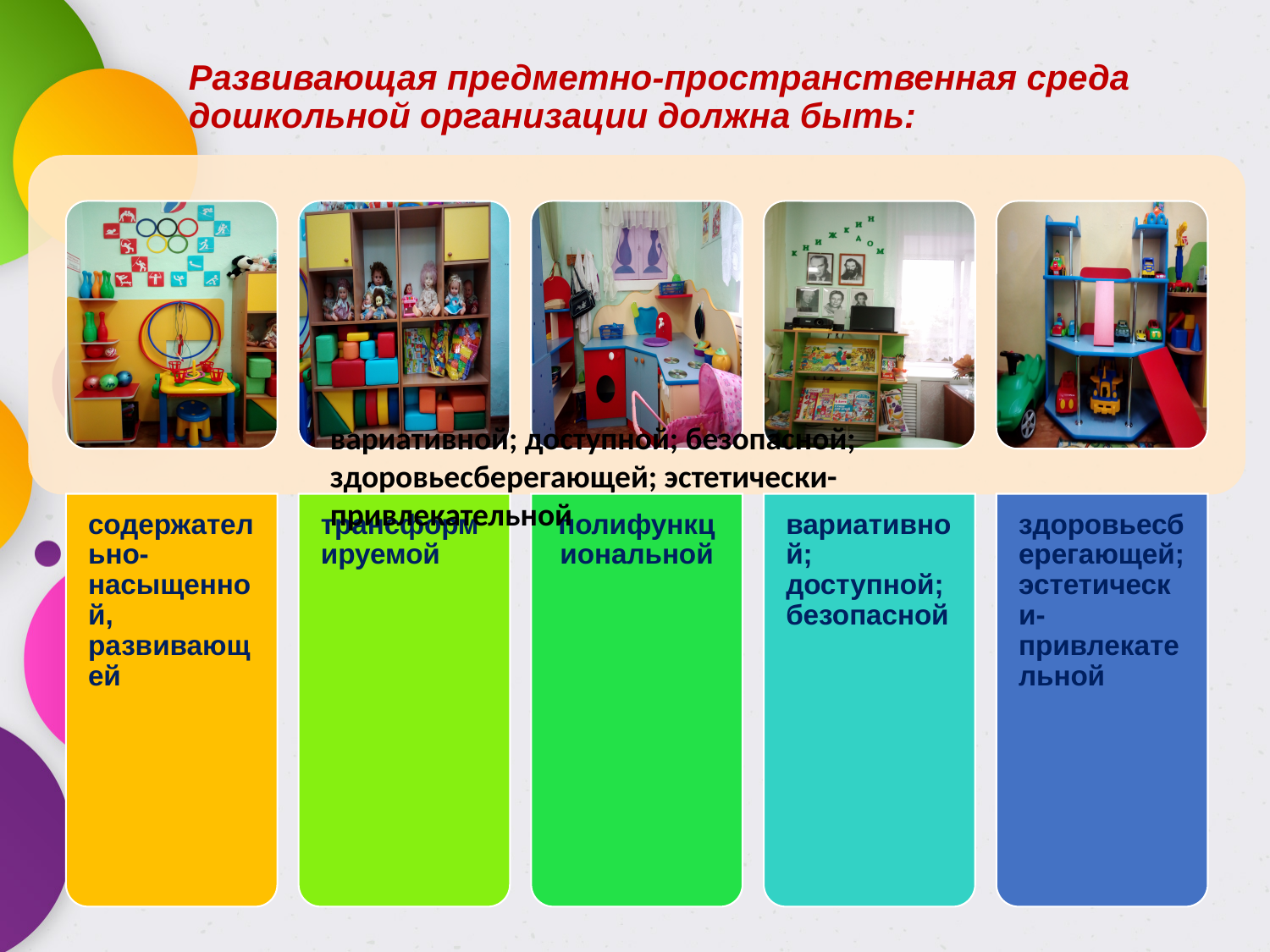

# Развивающая предметно-пространственная среда дошкольной организации должна быть:
содержательно-насыщенной, развивающей
трансформируемой
полифункциональной
вариативной; доступной; безопасной
здоровьесберегающей; эстетически-привлекательной
вариативной; доступной; безопасной; здоровьесберегающей; эстетически-привлекательной